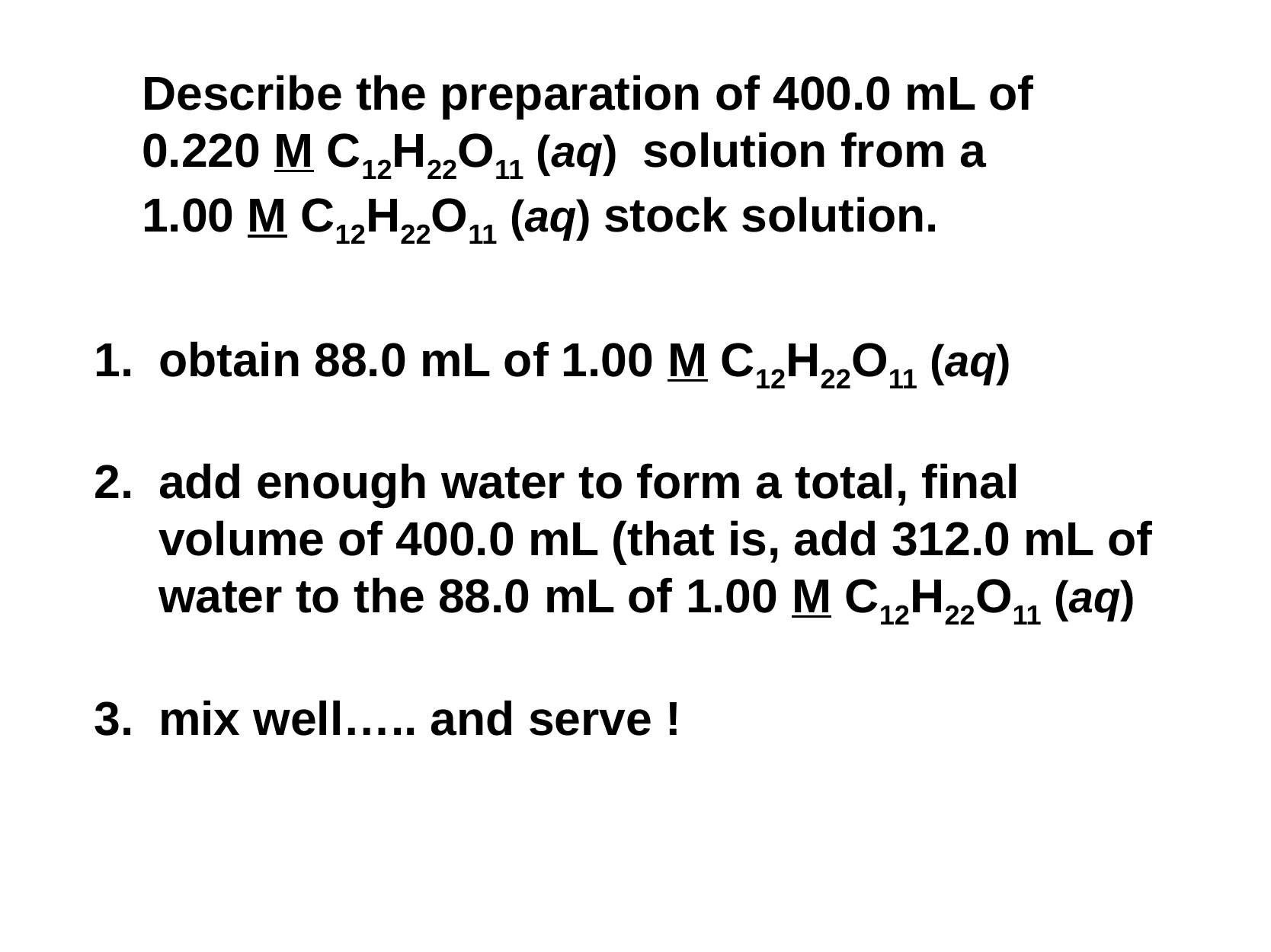

Describe the preparation of 400.0 mL of
0.220 M C12H22O11 (aq)  solution from a
1.00 M C12H22O11 (aq) stock solution.
obtain 88.0 mL of 1.00 M C12H22O11 (aq)
add enough water to form a total, final volume of 400.0 mL (that is, add 312.0 mL of water to the 88.0 mL of 1.00 M C12H22O11 (aq)
mix well….. and serve !